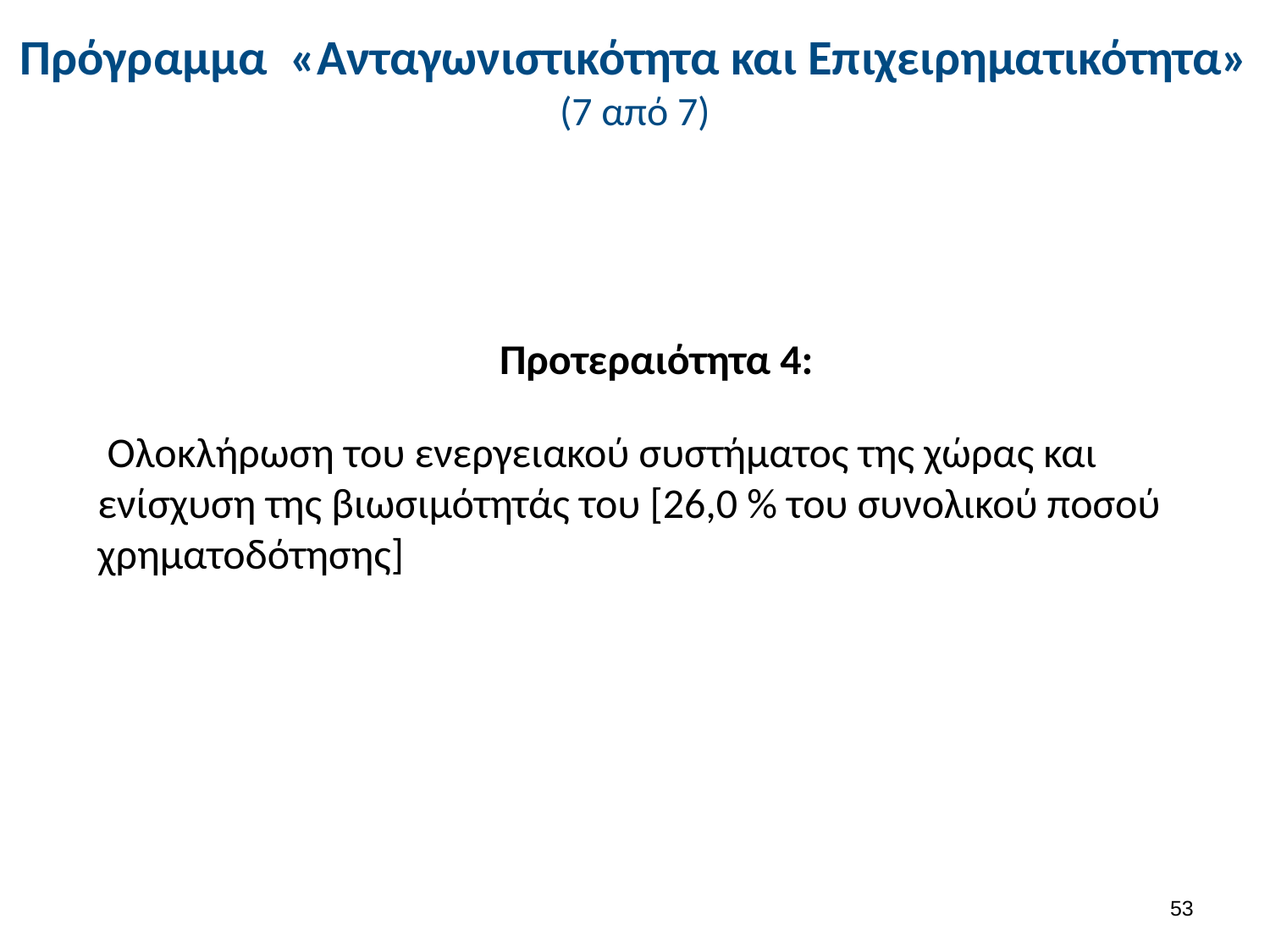

# Πρόγραμμα  «Ανταγωνιστικότητα και Επιχειρηματικότητα» (7 από 7)
Προτεραιότητα 4:
 Ολοκλήρωση του ενεργειακού συστήματος της χώρας και ενίσχυση της βιωσιμότητάς του [26,0 % του συνολικού ποσού χρηματοδότησης]

53